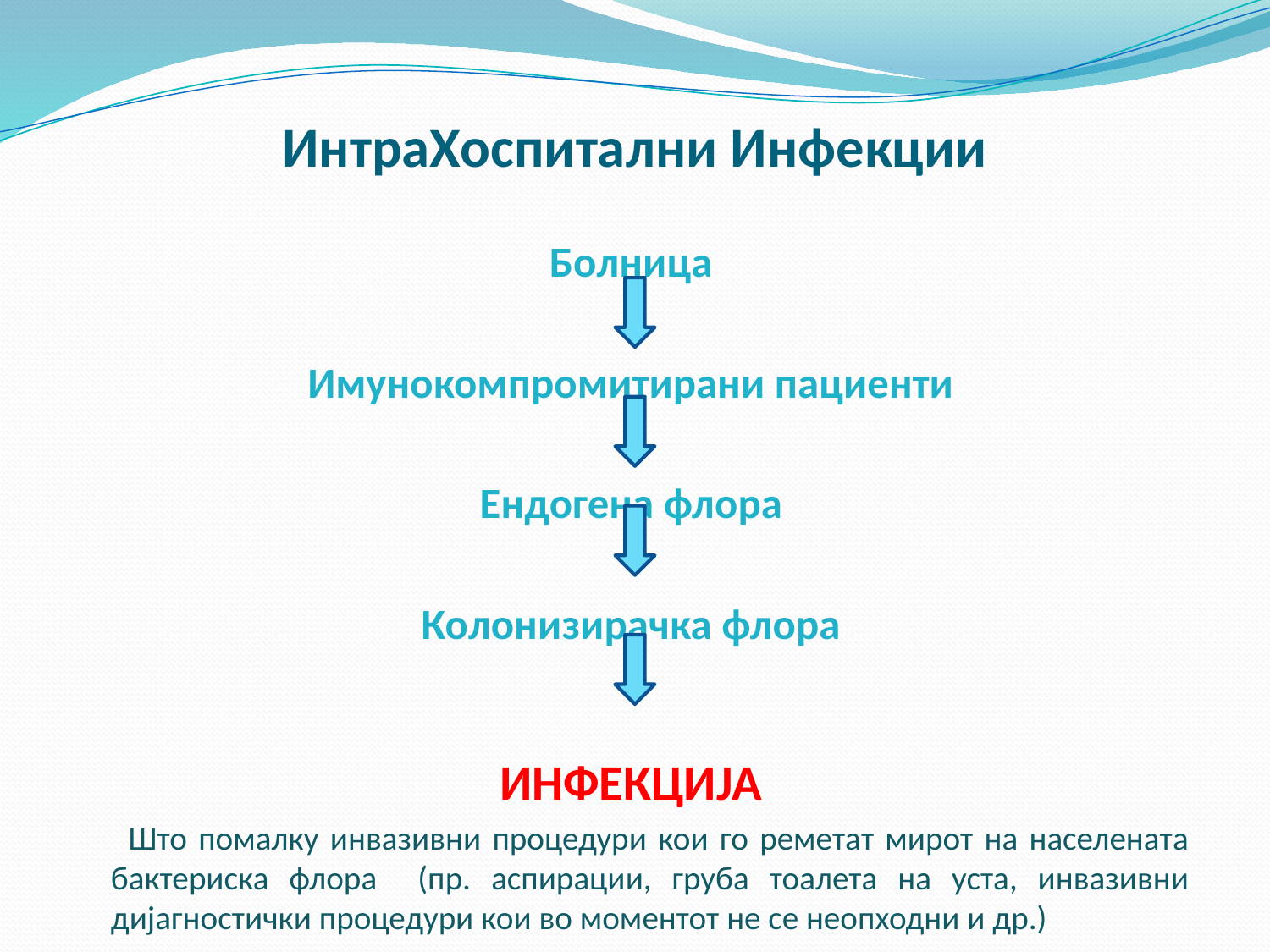

# ИнтраХоспитални Инфекции
Болница

Имунокомпромитирани пациенти

Ендогена флора

Колонизирачка флора

ИНФЕКЦИЈА
     Што помалку инвазивни процедури кои го реметат мирот на населената бактериска флора  (пр. аспирации, груба тоалета на уста, инвазивни дијагностички процедури кои во моментот не се неопходни и др.)